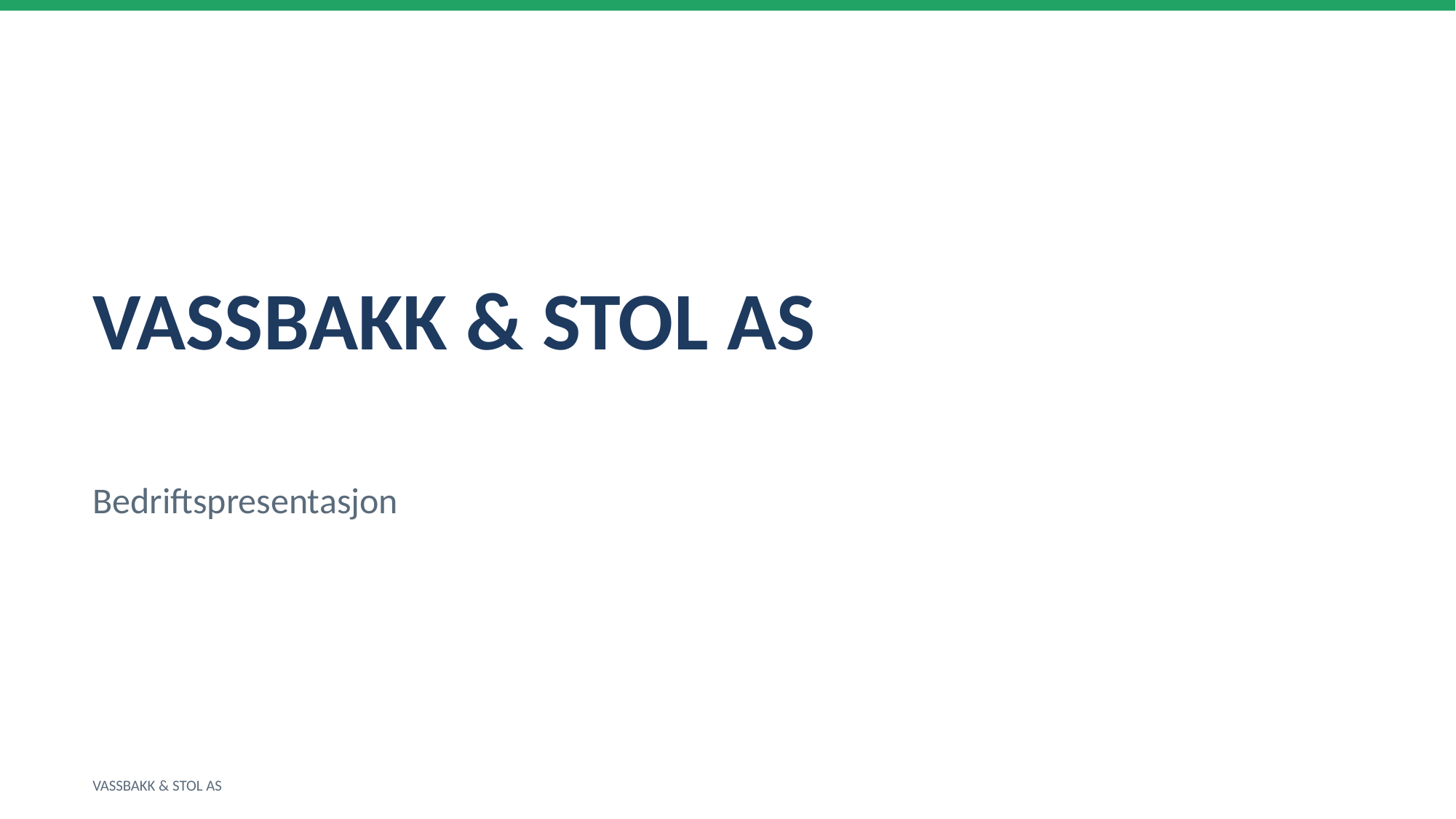

VASSBAKK & STOL AS
Bedriftspresentasjon
VASSBAKK & STOL AS